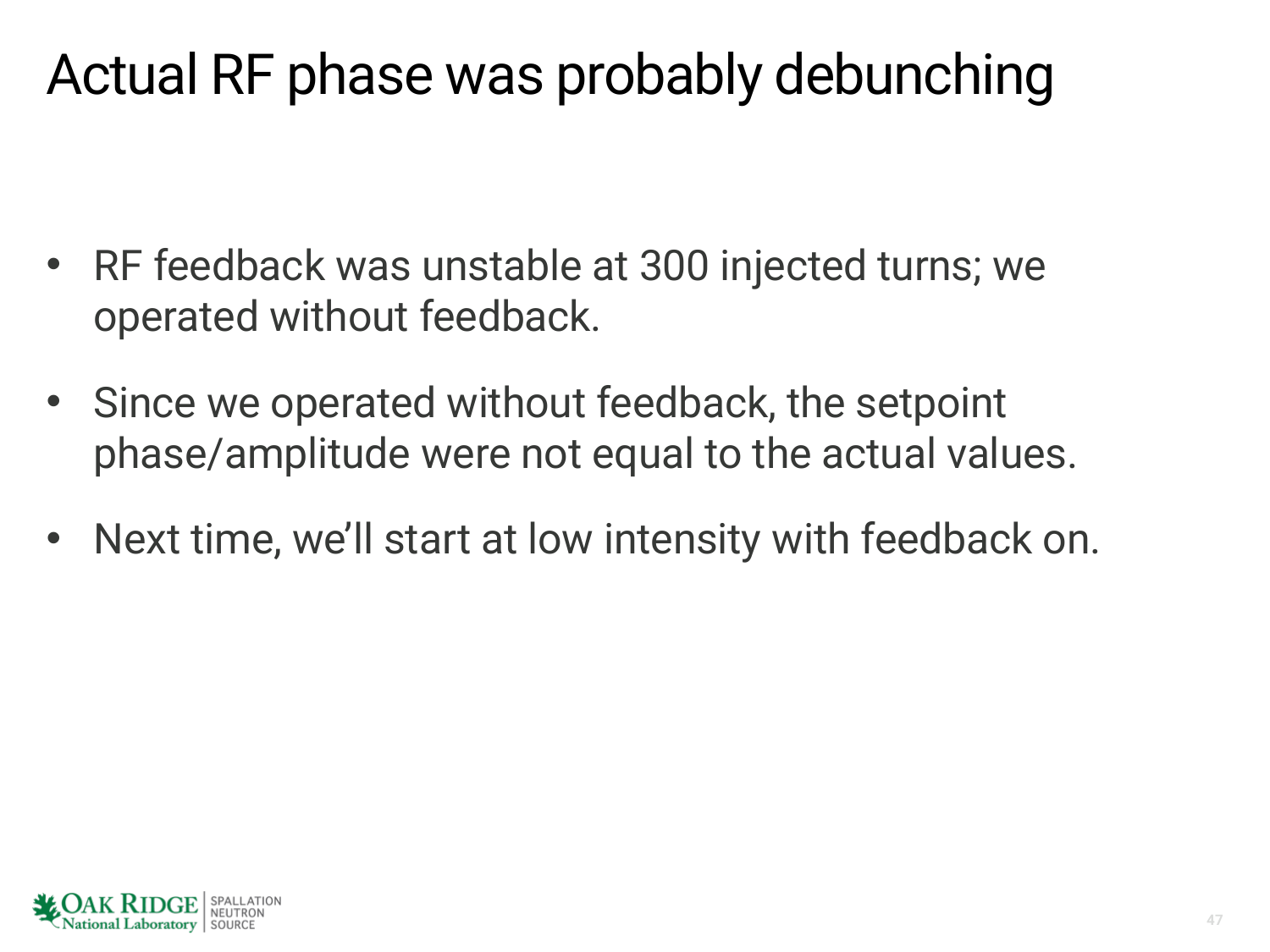

# Actual RF phase was probably debunching
RF feedback was unstable at 300 injected turns; we operated without feedback.
Since we operated without feedback, the setpoint phase/amplitude were not equal to the actual values.
Next time, we’ll start at low intensity with feedback on.